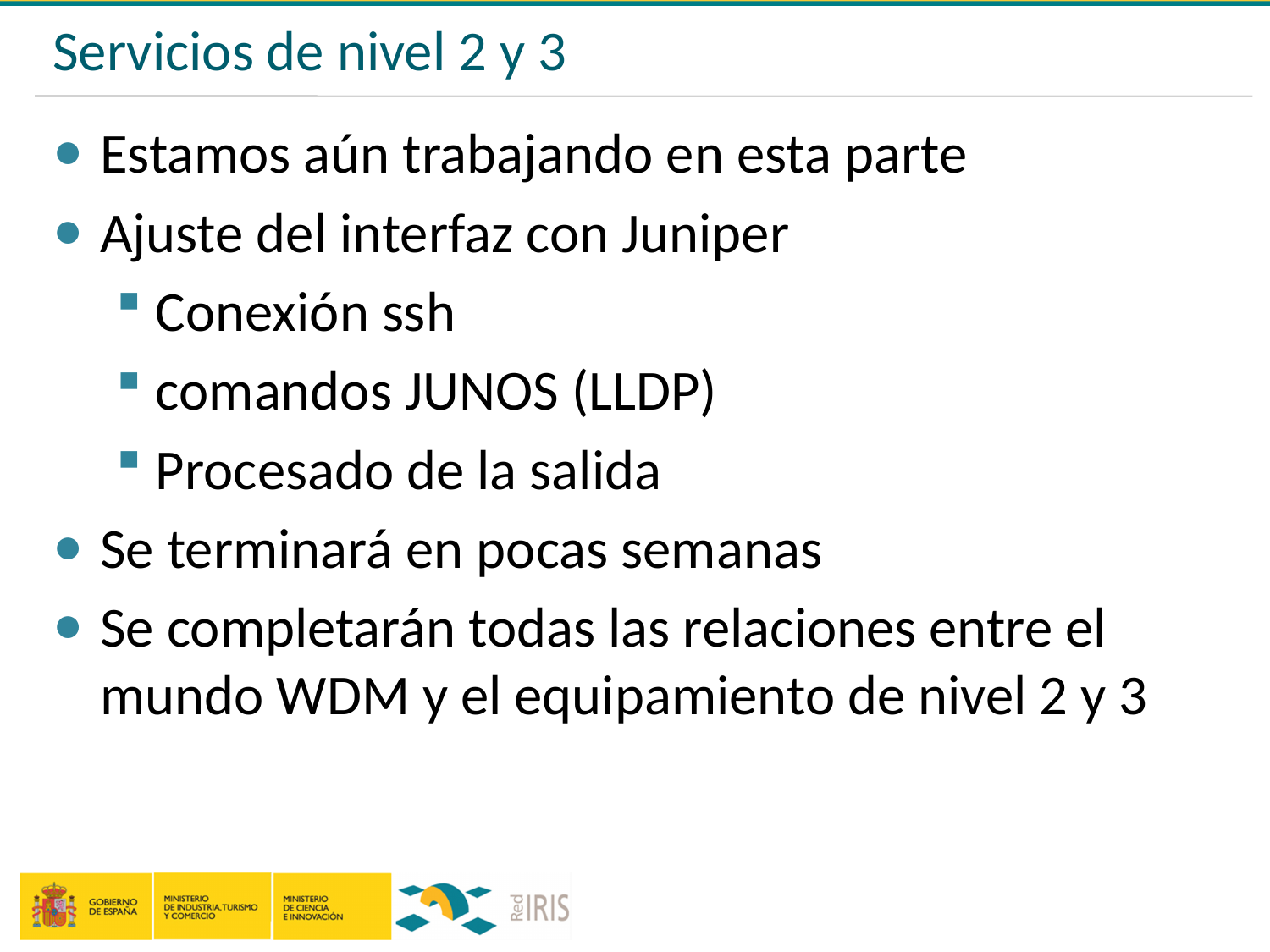

# Servicios de nivel 2 y 3
Estamos aún trabajando en esta parte
Ajuste del interfaz con Juniper
Conexión ssh
comandos JUNOS (LLDP)
Procesado de la salida
Se terminará en pocas semanas
Se completarán todas las relaciones entre el mundo WDM y el equipamiento de nivel 2 y 3